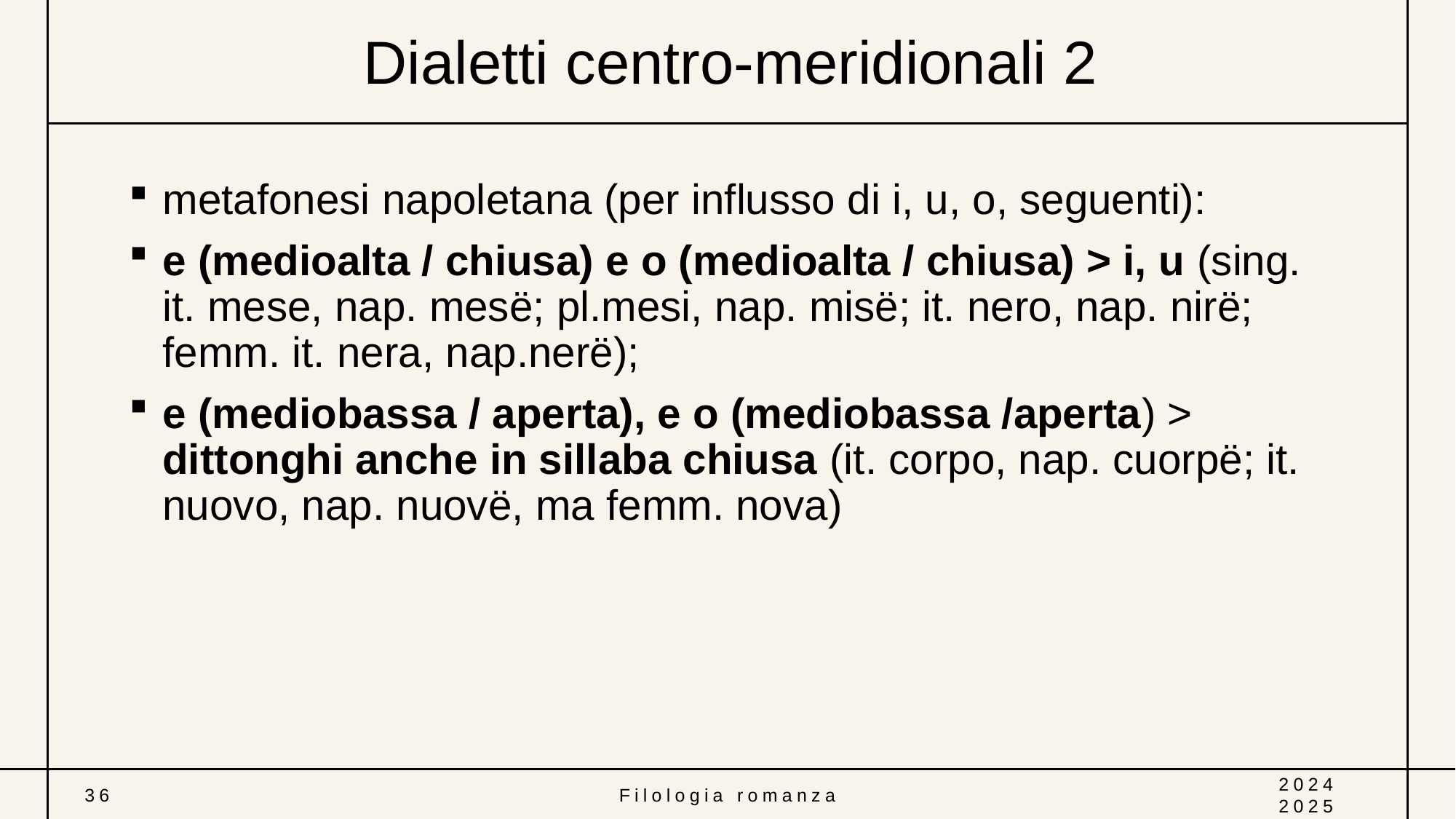

# Dialetti centro-meridionali 2
metafonesi napoletana (per influsso di i, u, o, seguenti):
e (medioalta / chiusa) e o (medioalta / chiusa) > i, u (sing. it. mese, nap. mesë; pl.mesi, nap. misë; it. nero, nap. nirë; femm. it. nera, nap.nerë);
e (mediobassa / aperta), e o (mediobassa /aperta) > dittonghi anche in sillaba chiusa (it. corpo, nap. cuorpë; it. nuovo, nap. nuovë, ma femm. nova)
36
Filologia romanza
2024 2025